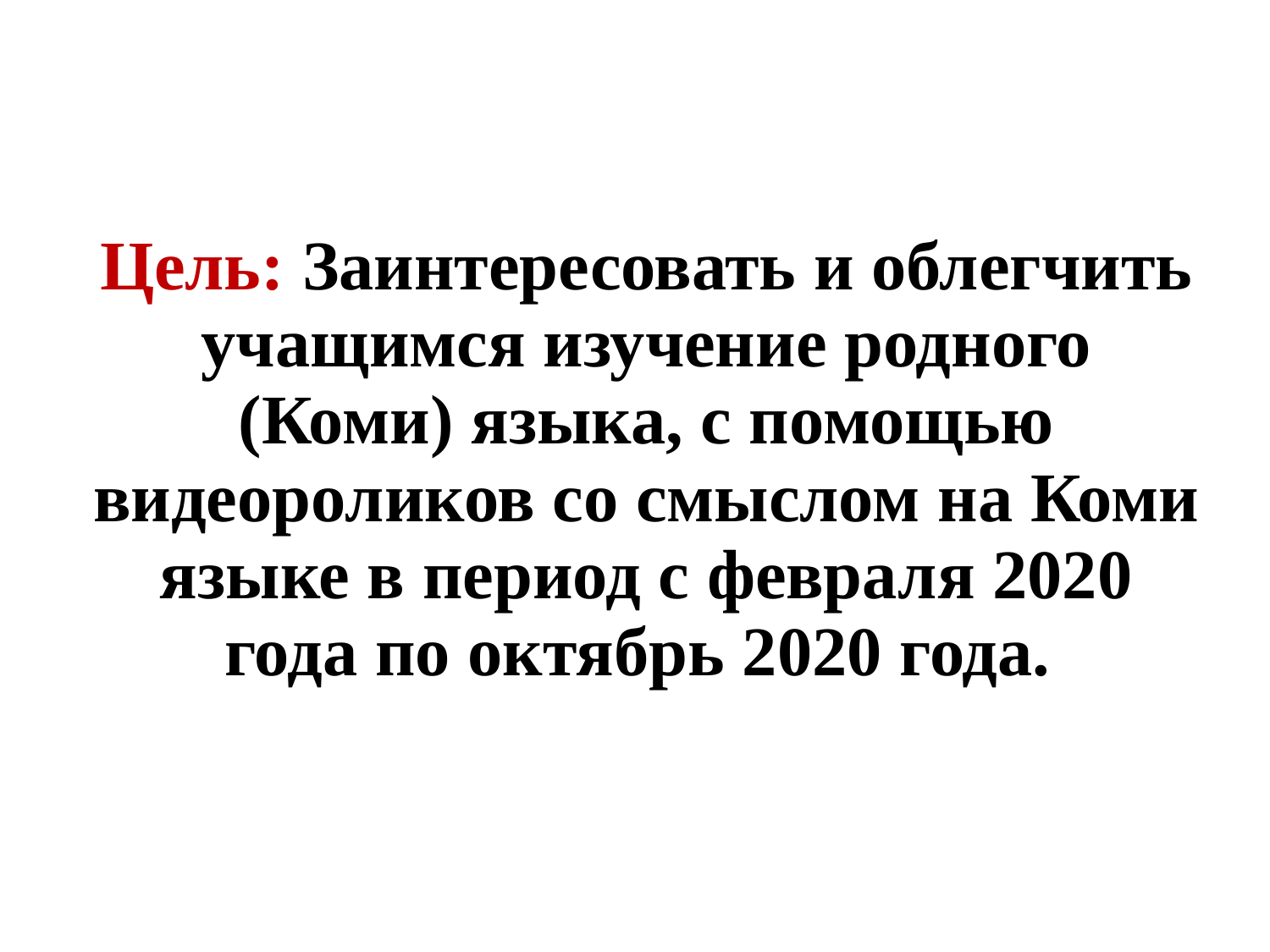

# Цель: Заинтересовать и облегчить учащимся изучение родного (Коми) языка, с помощью видеороликов со смыслом на Коми языке в период с февраля 2020 года по октябрь 2020 года.